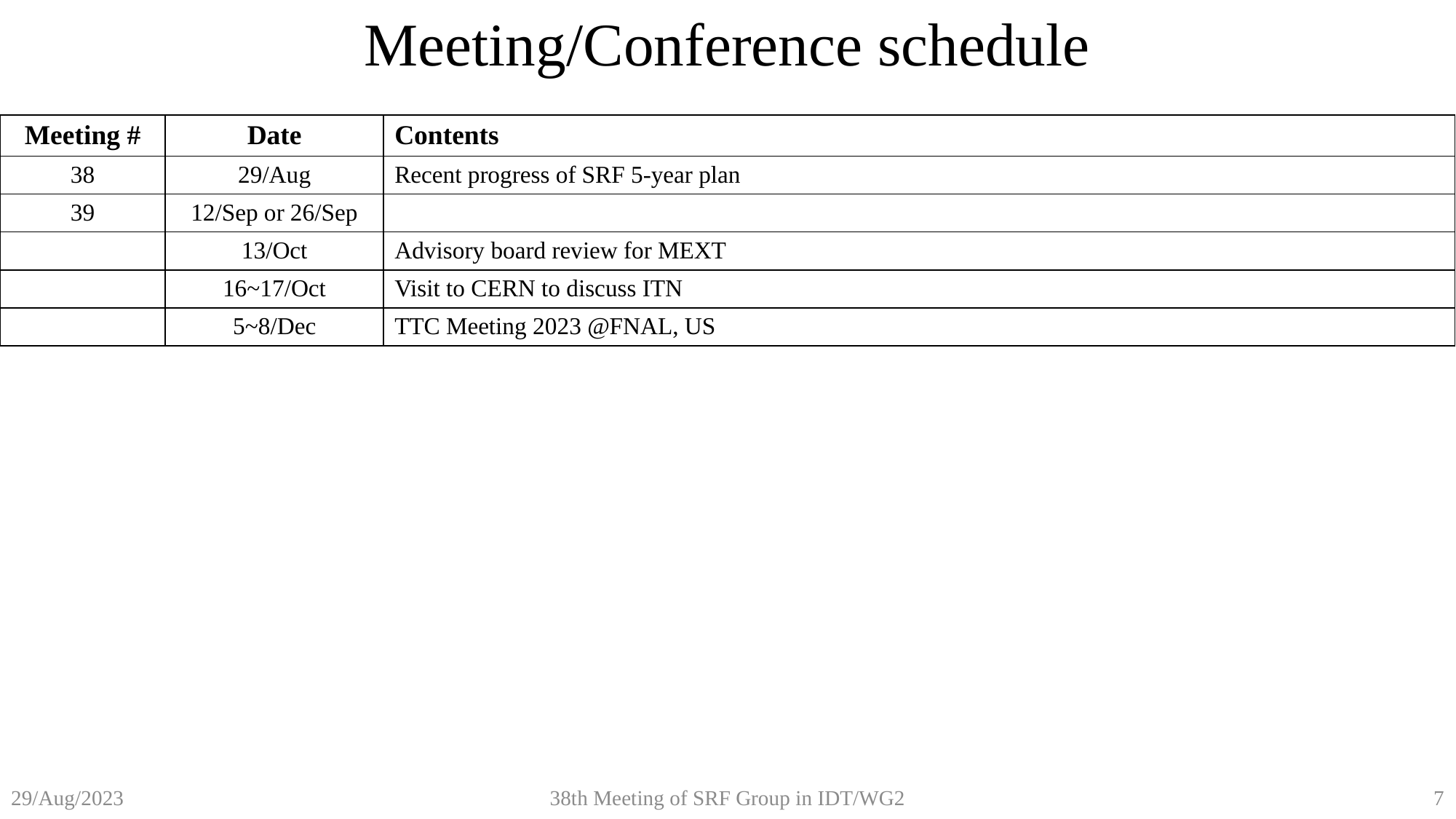

Meeting/Conference schedule
| Meeting # | Date | Contents |
| --- | --- | --- |
| 38 | 29/Aug | Recent progress of SRF 5-year plan |
| 39 | 12/Sep or 26/Sep |  |
|  | 13/Oct | Advisory board review for MEXT |
|  | 16~17/Oct | Visit to CERN to discuss ITN |
|  | 5~8/Dec | TTC Meeting 2023 @FNAL, US |
38th Meeting of SRF Group in IDT/WG2
7
29/Aug/2023